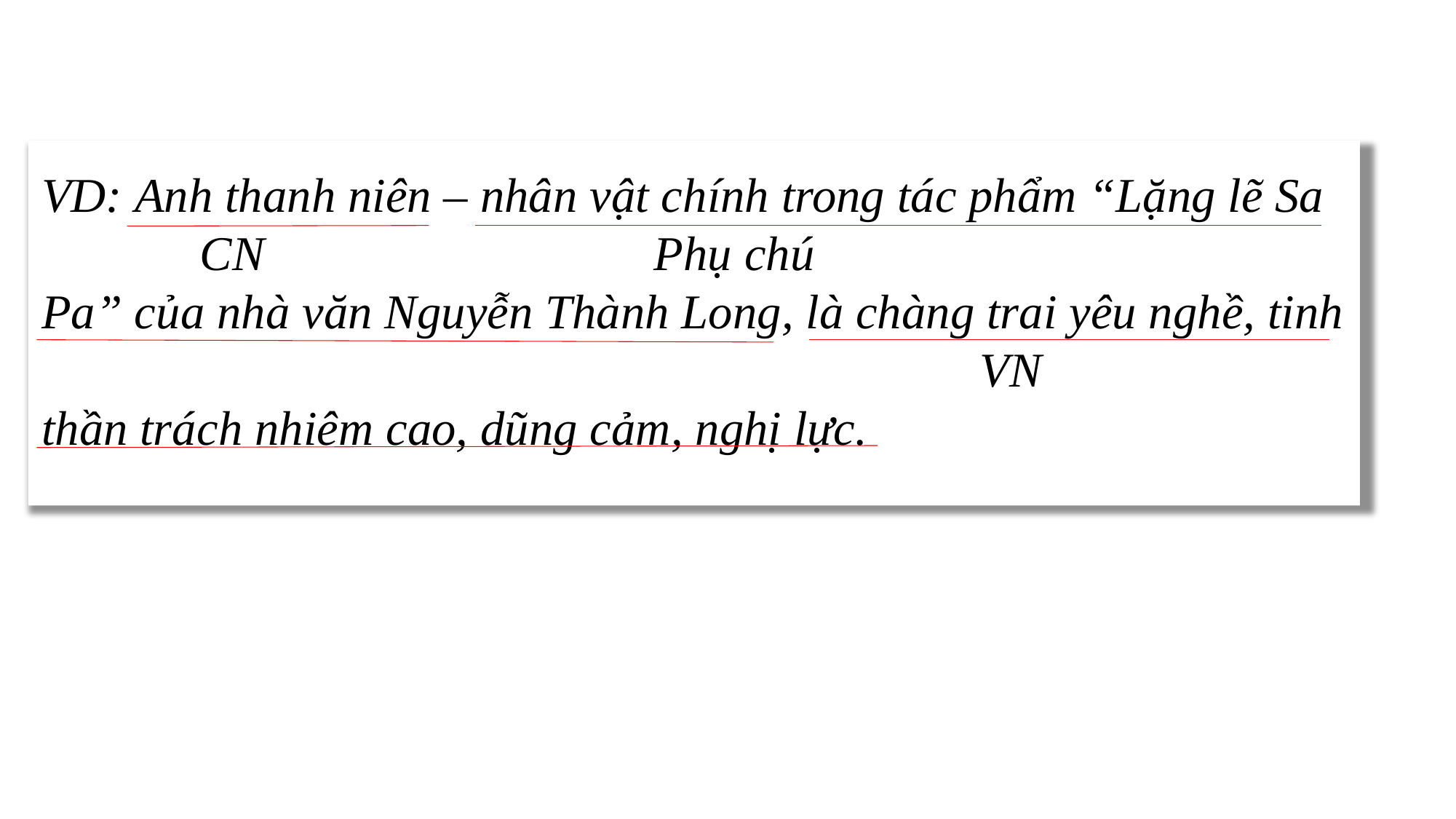

VD: Anh thanh niên – nhân vật chính trong tác phẩm “Lặng lẽ Sa
             CN                                Phụ chú
Pa” của nhà văn Nguyễn Thành Long, là chàng trai yêu nghề, tinh
                                                                             VN
thần trách nhiêm cao, dũng cảm, nghị lực.